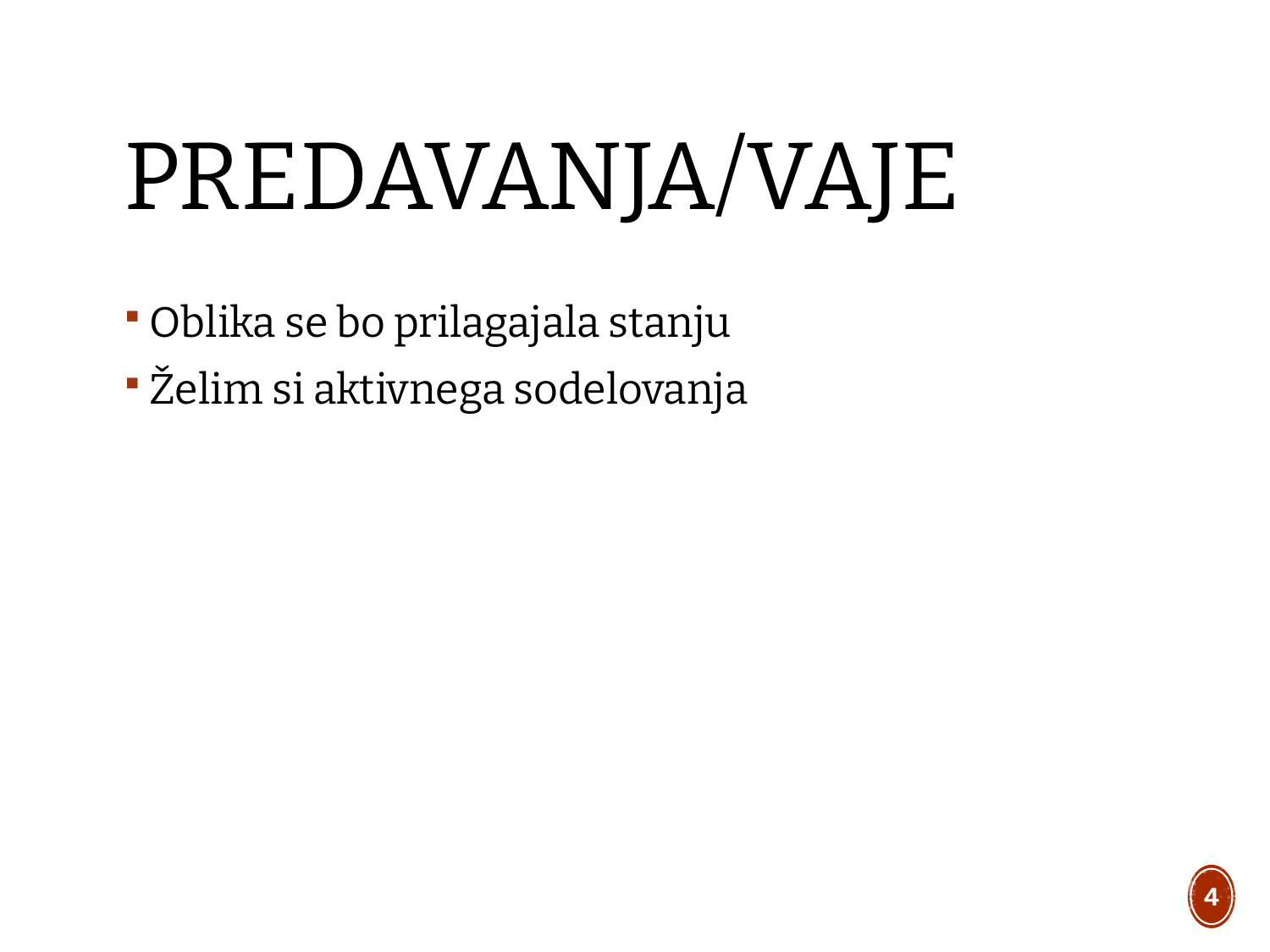

# Predavanja/VAJE
Oblika se bo prilagajala stanju
Želim si aktivnega sodelovanja

4